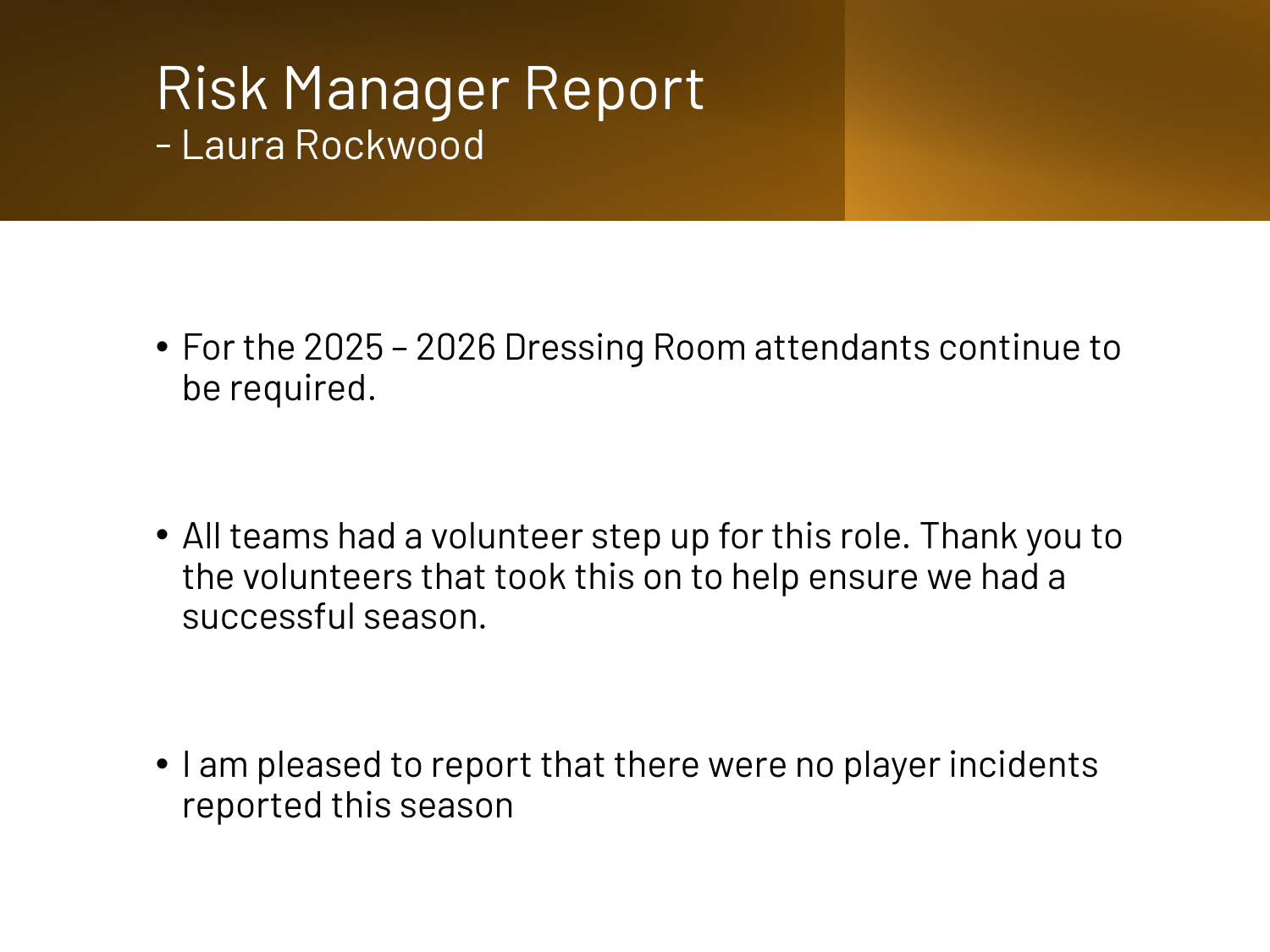

# Risk Manager Report - Laura Rockwood
For the 2025 – 2026 Dressing Room attendants continue to be required.

All teams had a volunteer step up for this role. Thank you to the volunteers that took this on to help ensure we had a successful season.

​I am pleased to report that there were no player incidents reported this season